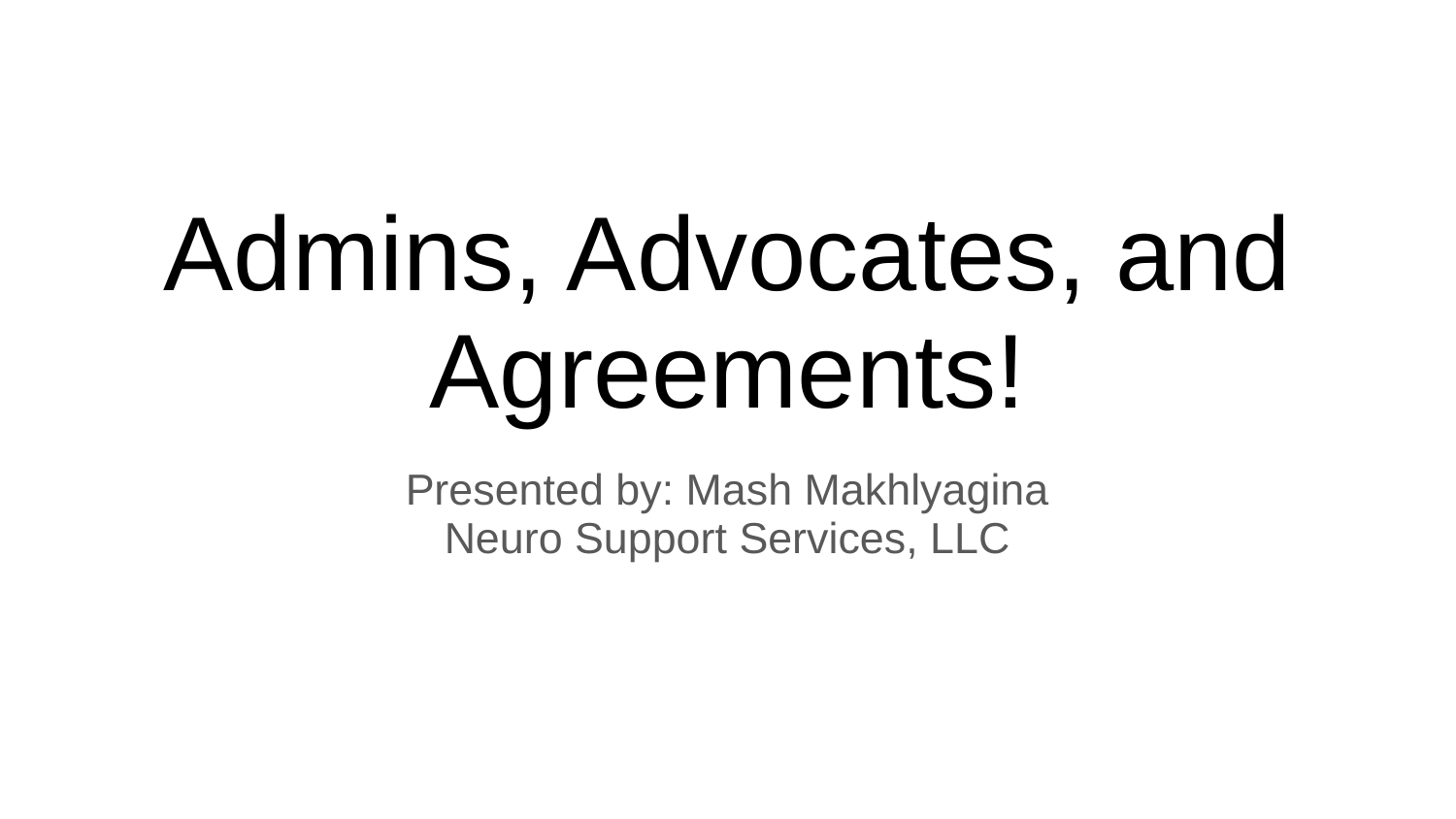

# Admins, Advocates, and Agreements!
Presented by: Mash Makhlyagina
Neuro Support Services, LLC